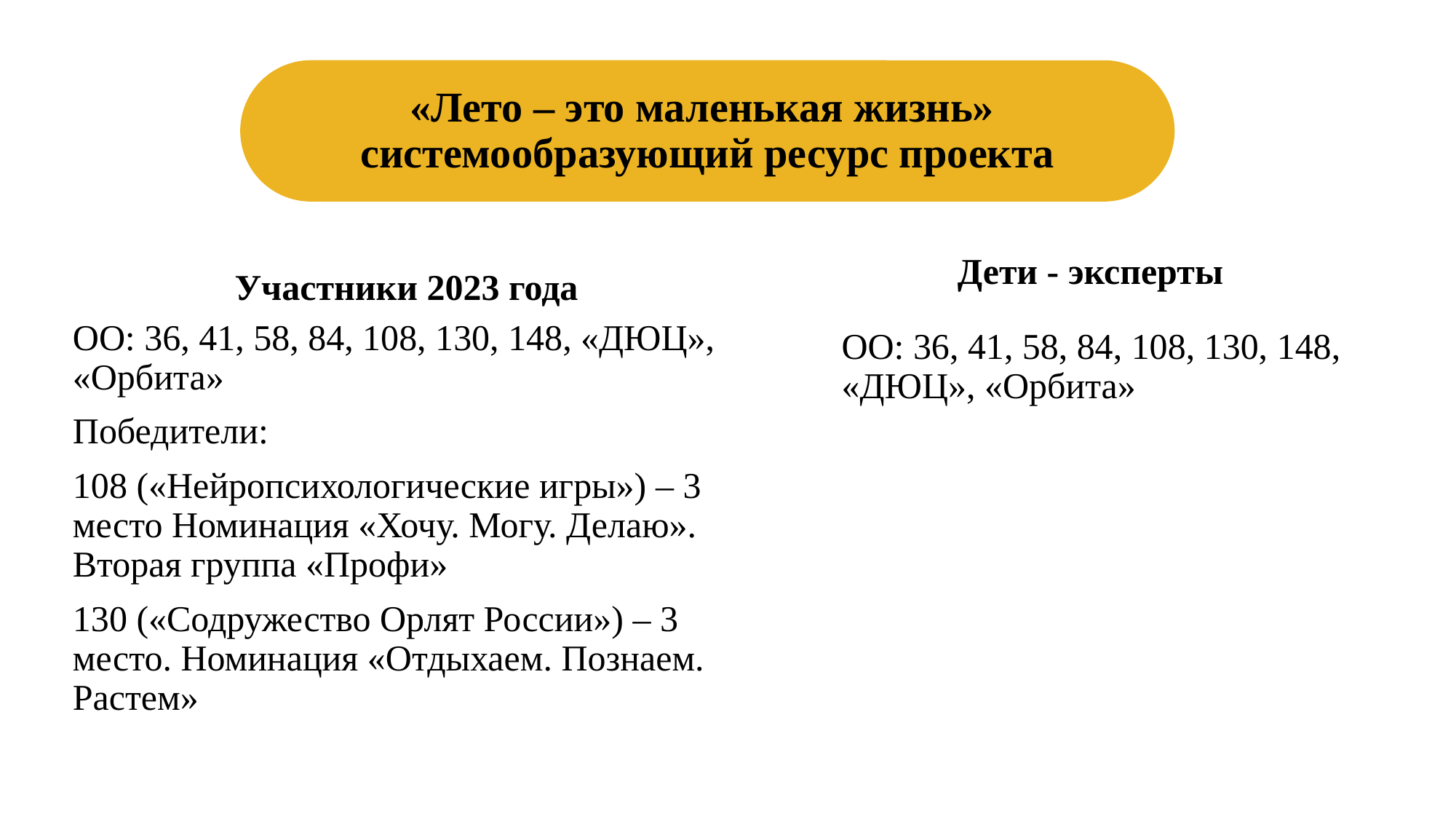

# «Лето – это маленькая жизнь» системообразующий ресурс проекта

Дети - эксперты
Участники 2023 года
ОО: 36, 41, 58, 84, 108, 130, 148, «ДЮЦ», «Орбита»
Победители:
108 («Нейропсихологические игры») – 3 место Номинация «Хочу. Могу. Делаю». Вторая группа «Профи»
130 («Содружество Орлят России») – 3 место. Номинация «Отдыхаем. Познаем. Растем»

ОО: 36, 41, 58, 84, 108, 130, 148, «ДЮЦ», «Орбита»